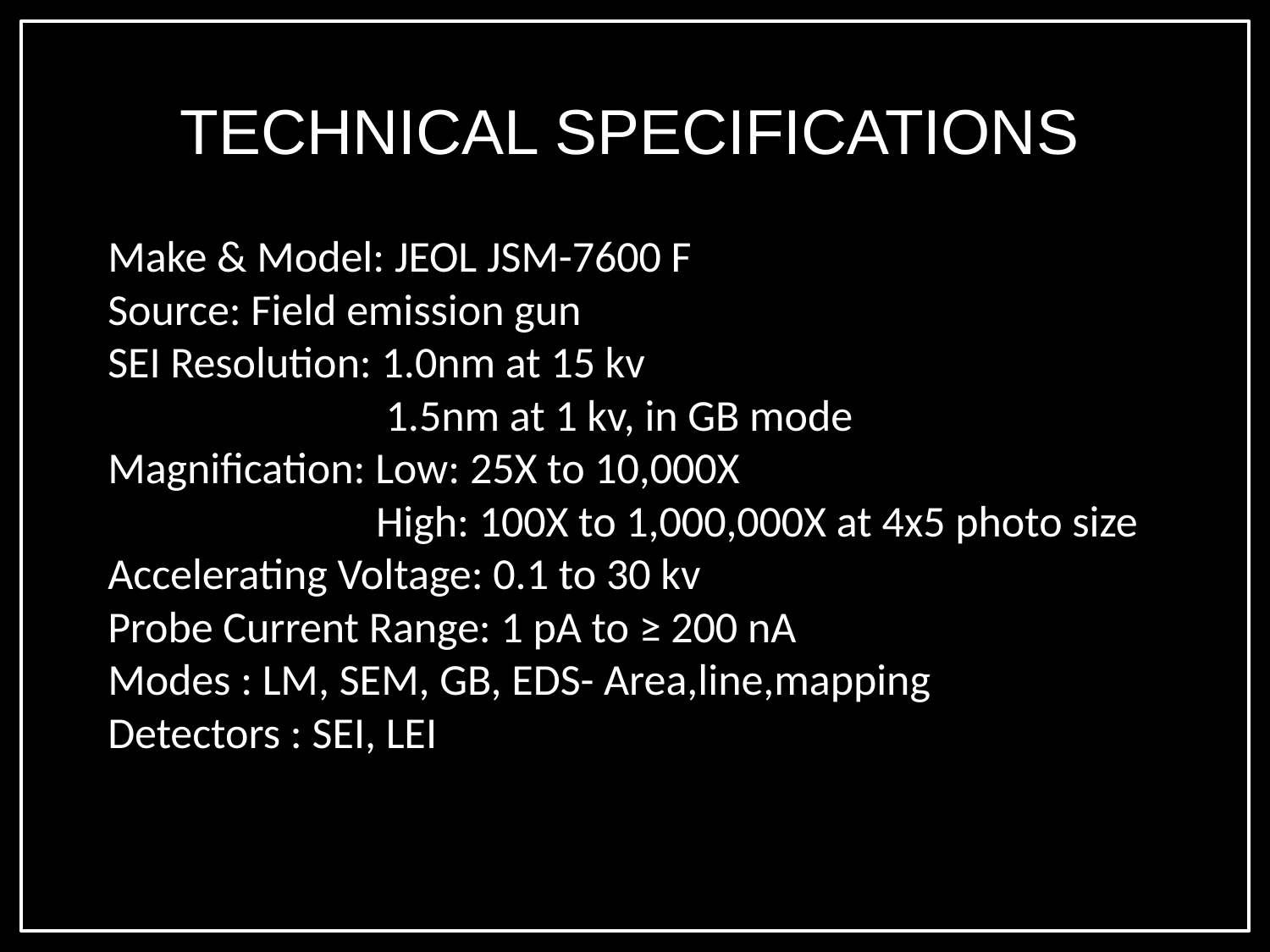

TECHNICAL SPECIFICATIONS
Make & Model: JEOL JSM-7600 F
Source: Field emission gun
SEI Resolution: 1.0nm at 15 kv
                            1.5nm at 1 kv, in GB mode
Magnification: Low: 25X to 10,000X
                           High: 100X to 1,000,000X at 4x5 photo size
Accelerating Voltage: 0.1 to 30 kv
Probe Current Range: 1 pA to ≥ 200 nA
Modes : LM, SEM, GB, EDS- Area,line,mapping
Detectors : SEI, LEI